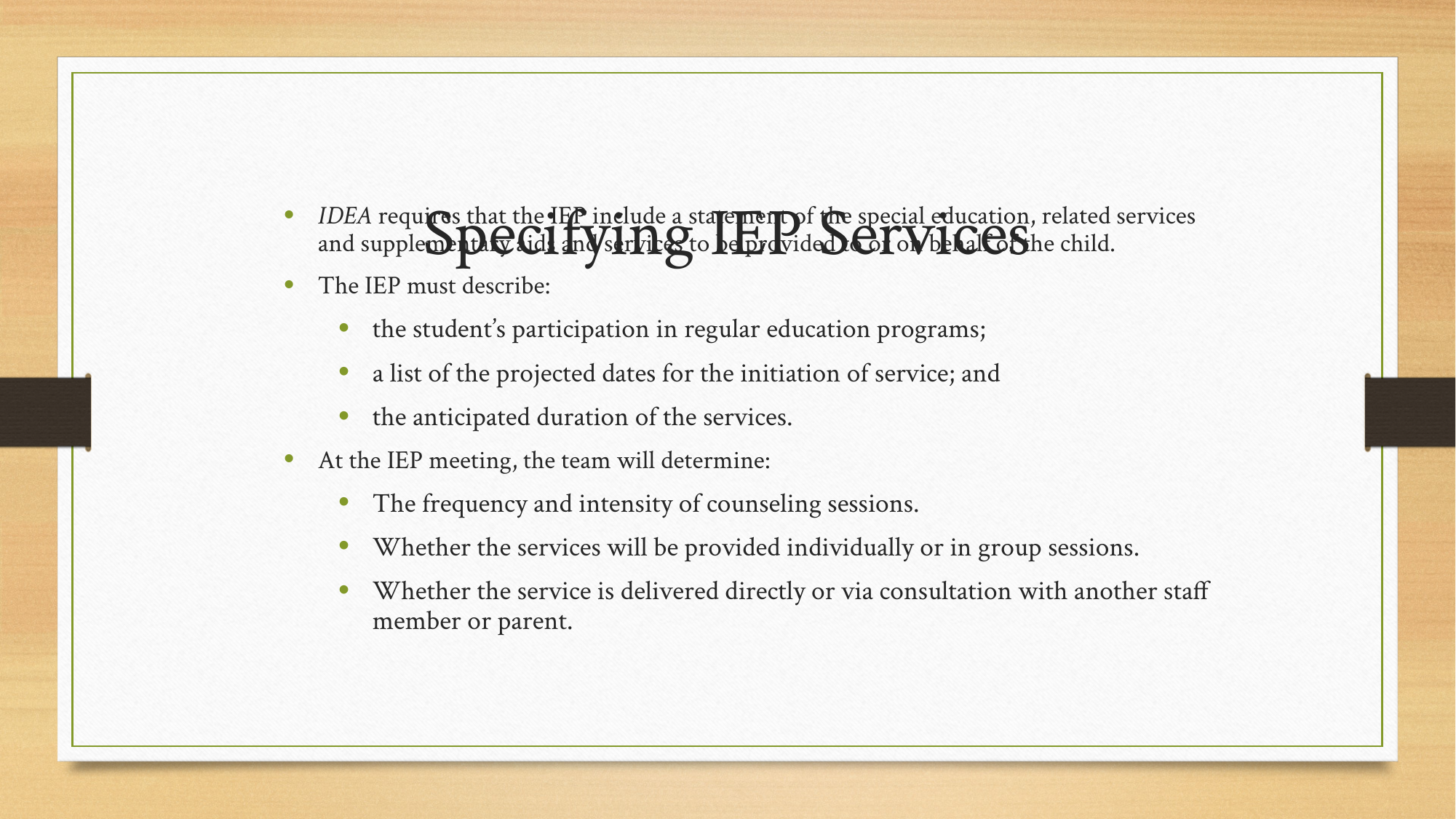

Specifying IEP Services
IDEA requires that the IEP include a statement of the special education, related services and supplementary aids and services to be provided to or on behalf of the child.
The IEP must describe:
the student’s participation in regular education programs;
a list of the projected dates for the initiation of service; and
the anticipated duration of the services.
At the IEP meeting, the team will determine:
The frequency and intensity of counseling sessions.
Whether the services will be provided individually or in group sessions.
Whether the service is delivered directly or via consultation with another staff member or parent.